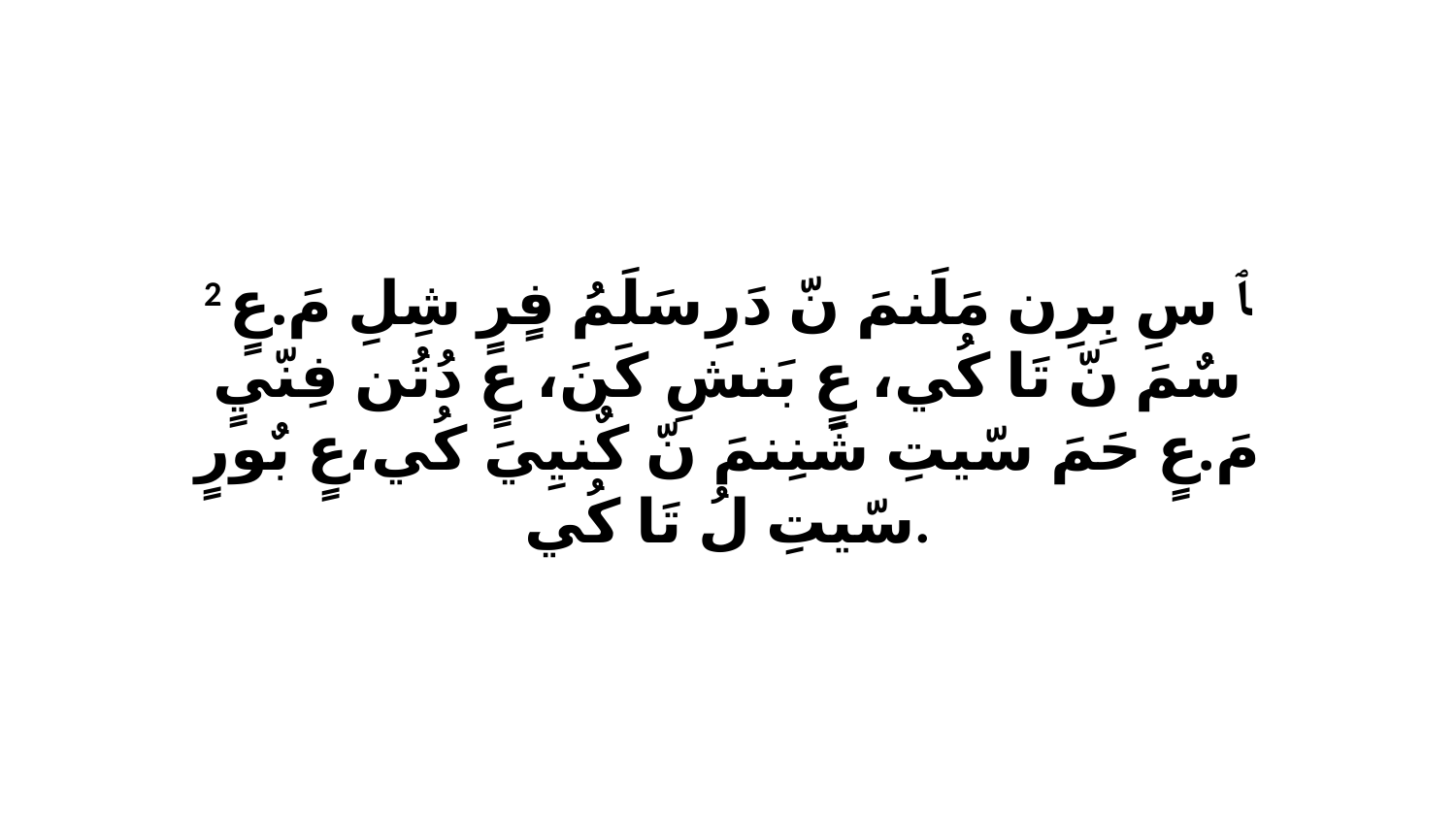

2 ﭑ سِ بِرِن مَلَنمَ نّ دَرِ سَلَمُ فٍرٍ شِلِ مَ.عٍ سٌمَ نّ تَا كُي، عٍ بَنشِ كَنَ، عٍ دُتُن فِنّيٍ مَ.عٍ حَمَ سّيتِ شَنِنمَ نّ كٌنيِيَ كُي،عٍ بٌورٍ سّيتِ لُ تَا كُي.